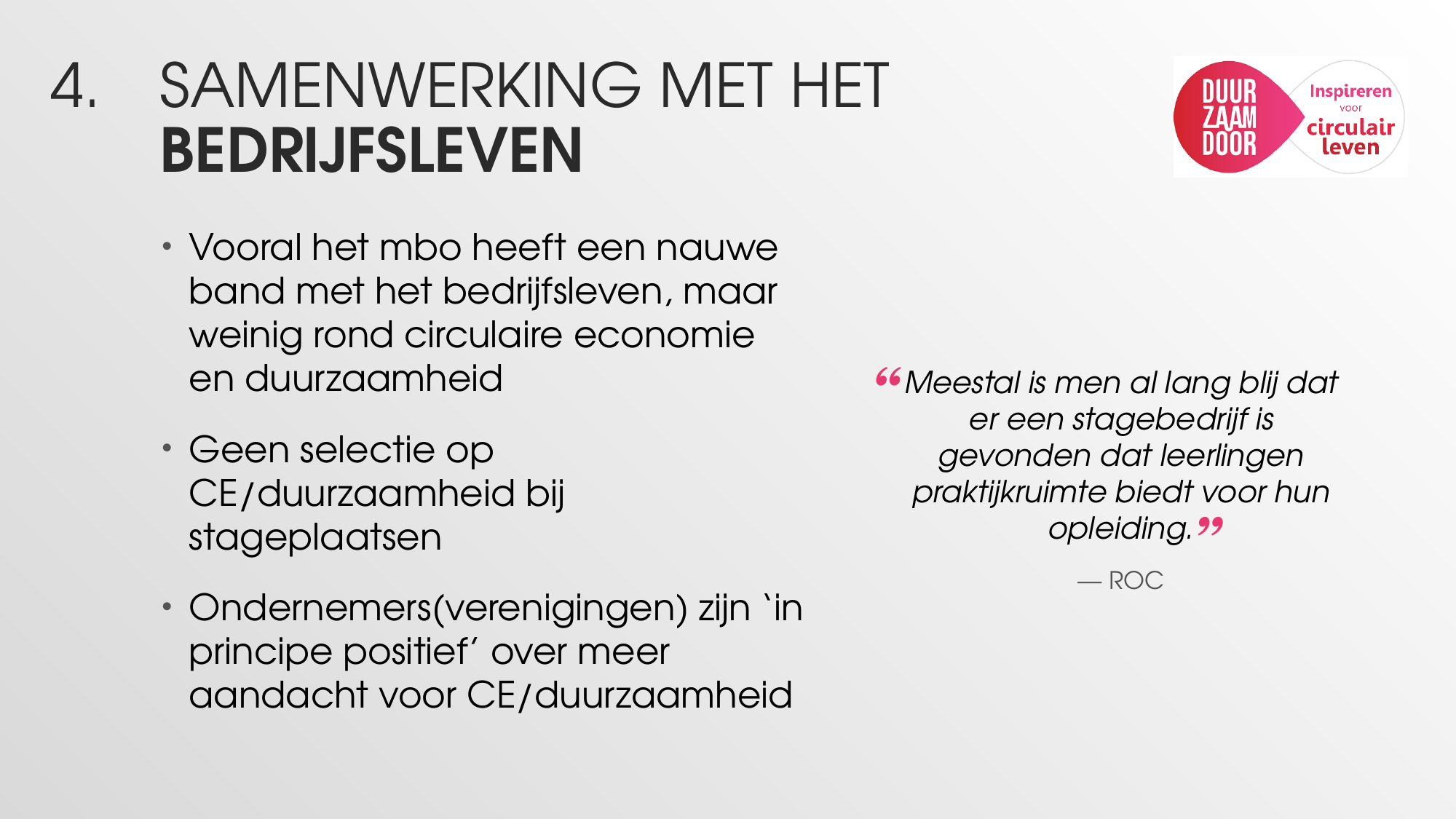

# 4.	Samenwerking met het Bedrijfsleven
Vooral het mbo heeft een nauwe band met het bedrijfsleven, maar weinig rond circulaire economie en duurzaamheid
Geen selectie op CE/duurzaamheid bij stageplaatsen
Ondernemers(verenigingen) zijn ‘in principe positief’ over meer aandacht voor CE/duurzaamheid
“
Meestal is men al lang blij dat er een stagebedrijf is gevonden dat leerlingen praktijkruimte biedt voor hun opleiding.

— ROC
”